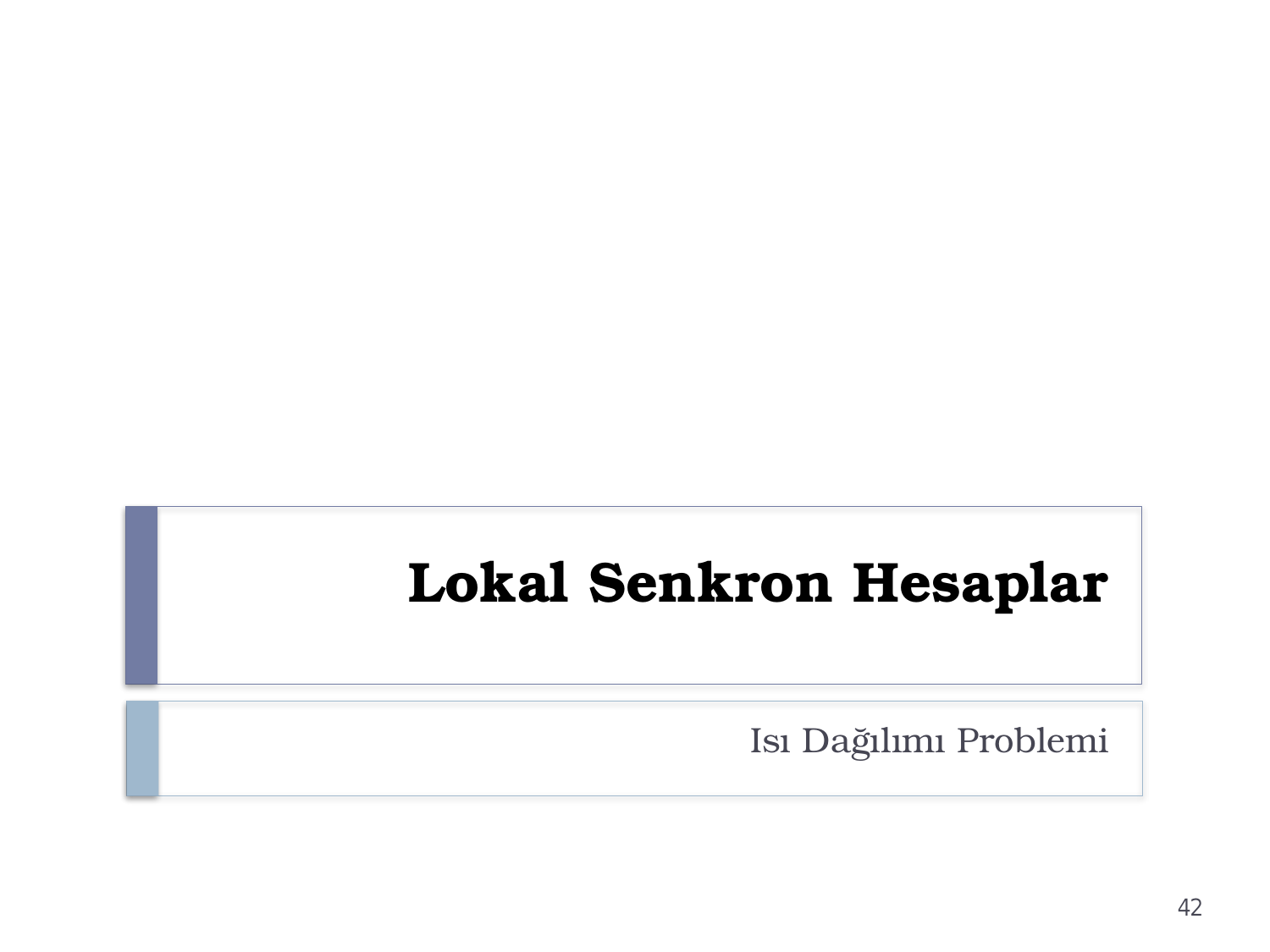

# Lokal Senkron Hesaplar
Isı Dağılımı Problemi
42